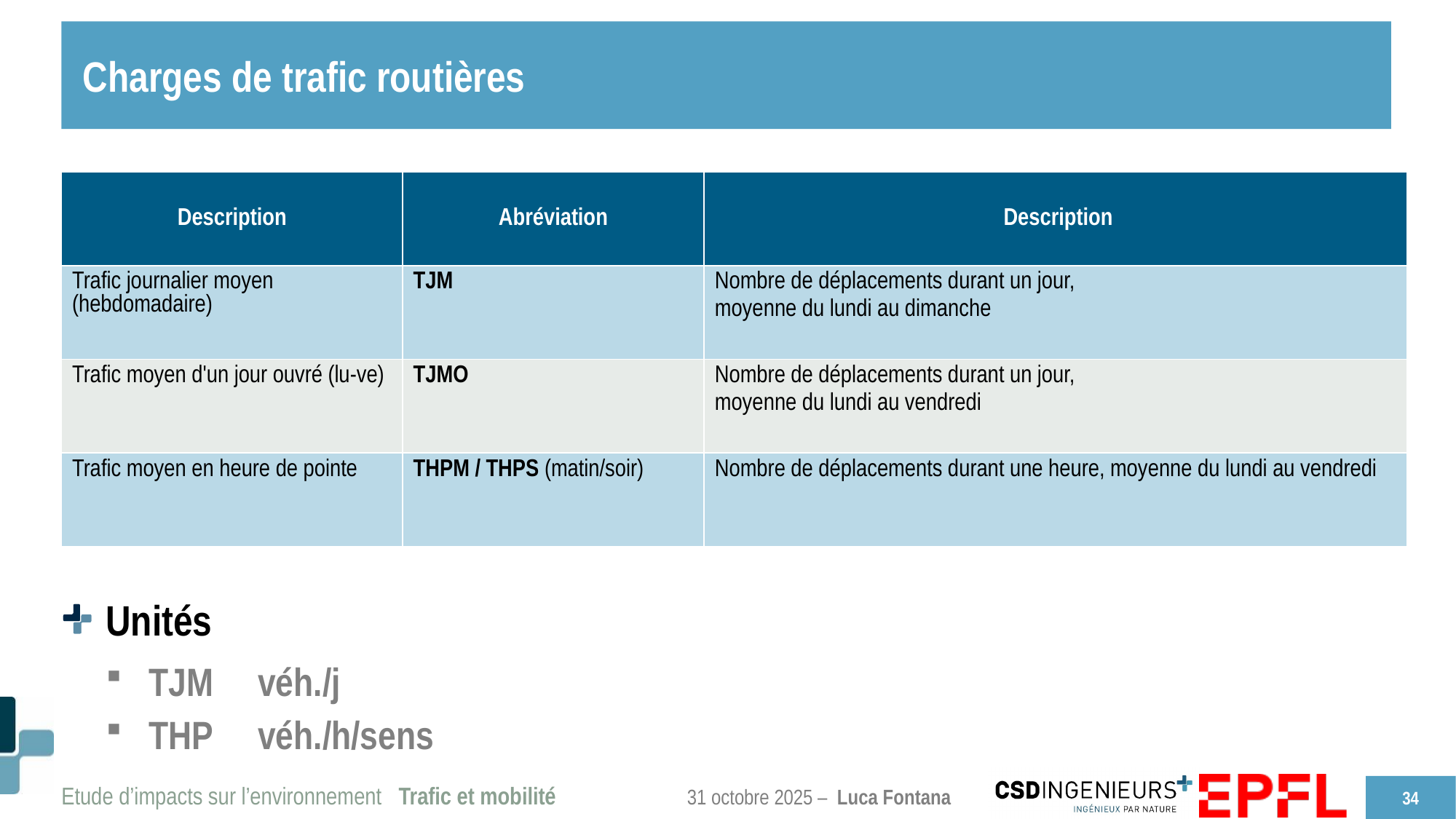

# Charges de trafic routières

Unités
TJM	véh./j
THP	véh./h/sens
| Description | Abréviation | Description |
| --- | --- | --- |
| Trafic journalier moyen (hebdomadaire) | TJM | Nombre de déplacements durant un jour, moyenne du lundi au dimanche |
| Trafic moyen d'un jour ouvré (lu-ve) | TJMO | Nombre de déplacements durant un jour, moyenne du lundi au vendredi |
| Trafic moyen en heure de pointe | THPM / THPS (matin/soir) | Nombre de déplacements durant une heure, moyenne du lundi au vendredi |
34